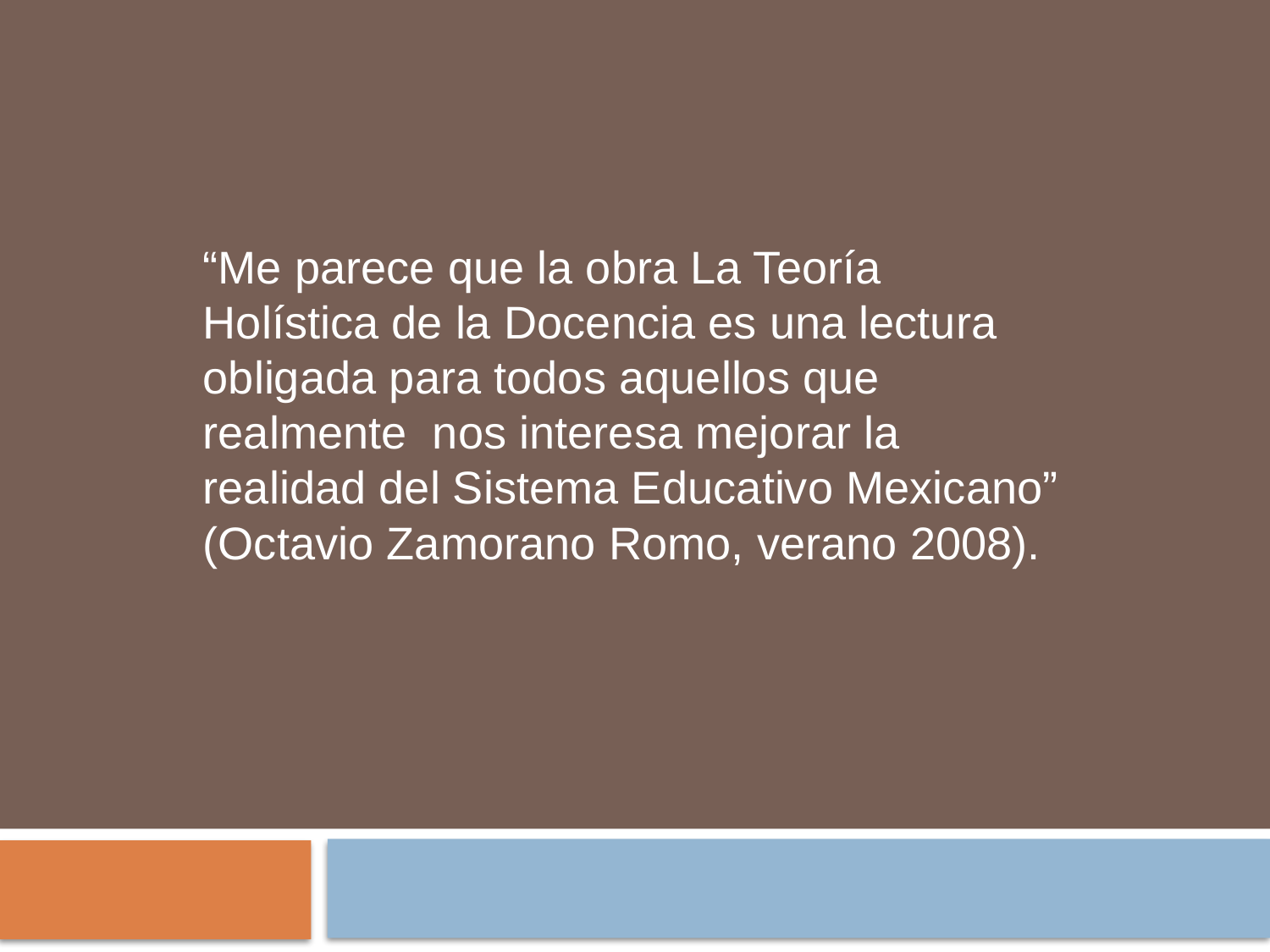

“Me parece que la obra La Teoría Holística de la Docencia es una lectura obligada para todos aquellos que realmente  nos interesa mejorar la realidad del Sistema Educativo Mexicano” (Octavio Zamorano Romo, verano 2008).